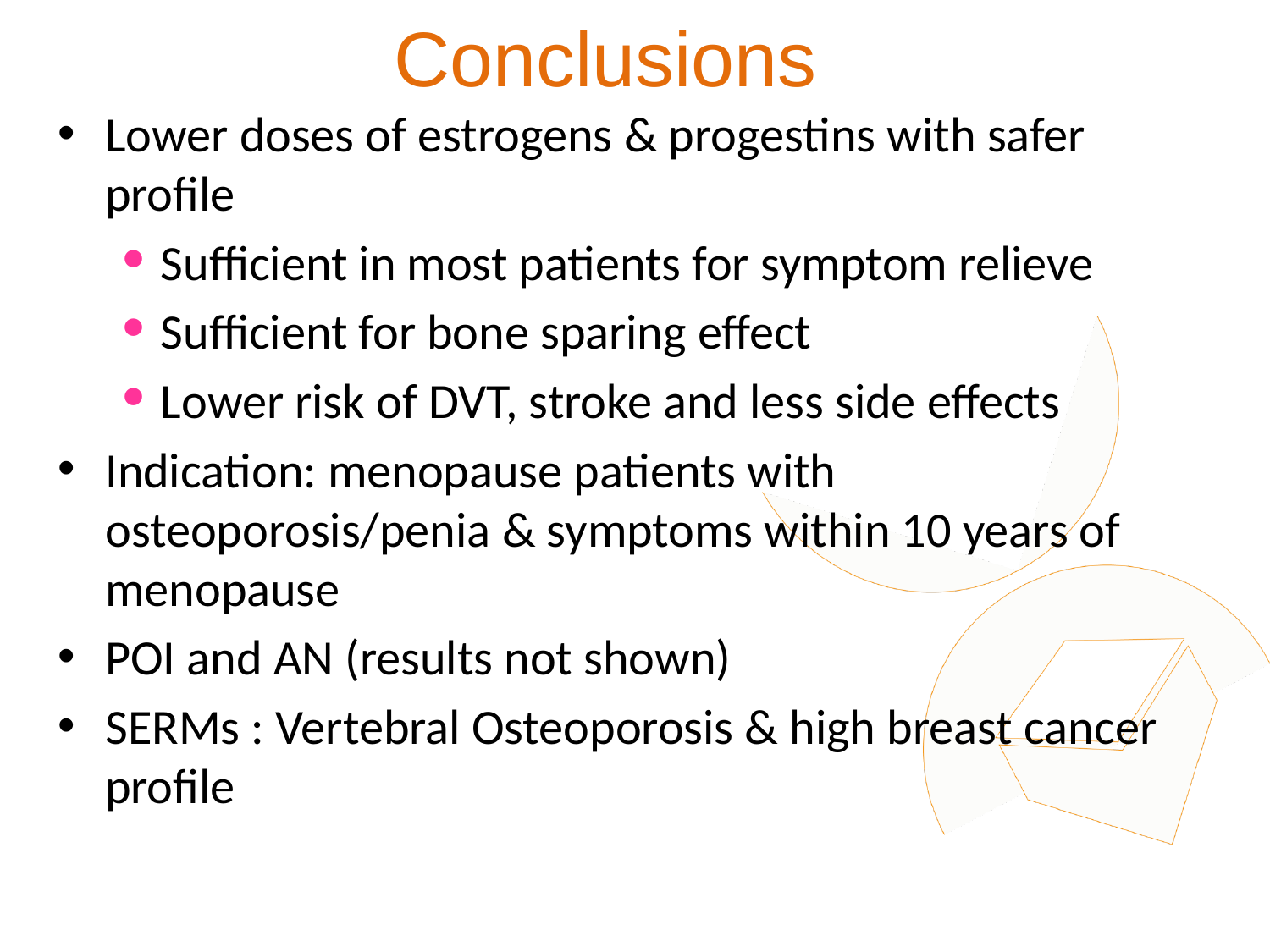

# Conclusions
Lower doses of estrogens & progestins with safer profile
Sufficient in most patients for symptom relieve
Sufficient for bone sparing effect
Lower risk of DVT, stroke and less side effects
Indication: menopause patients with osteoporosis/penia & symptoms within 10 years of menopause
POI and AN (results not shown)
SERMs : Vertebral Osteoporosis & high breast cancer profile